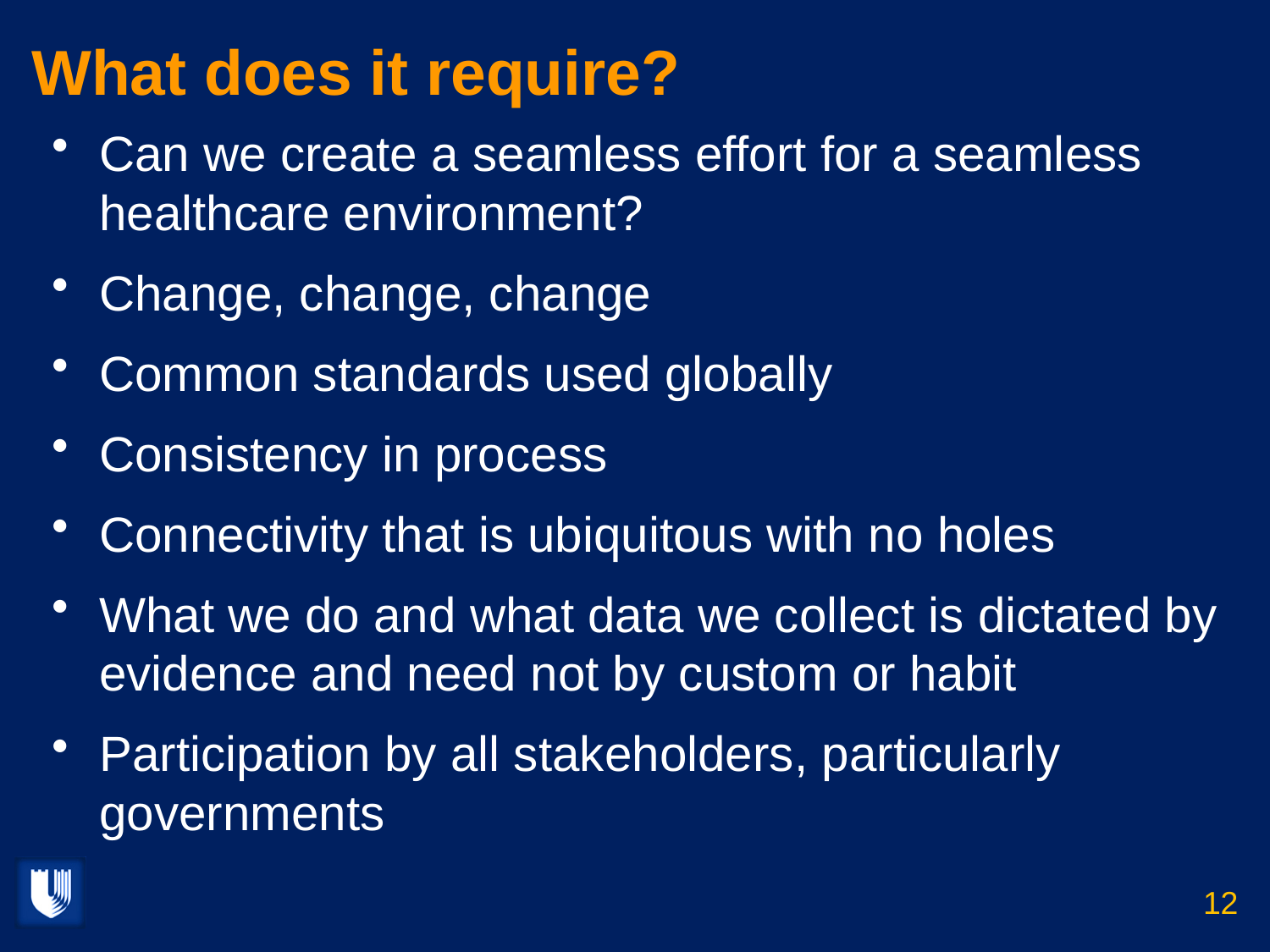

# What does it require?
Can we create a seamless effort for a seamless healthcare environment?
Change, change, change
Common standards used globally
Consistency in process
Connectivity that is ubiquitous with no holes
What we do and what data we collect is dictated by evidence and need not by custom or habit
Participation by all stakeholders, particularly governments
12